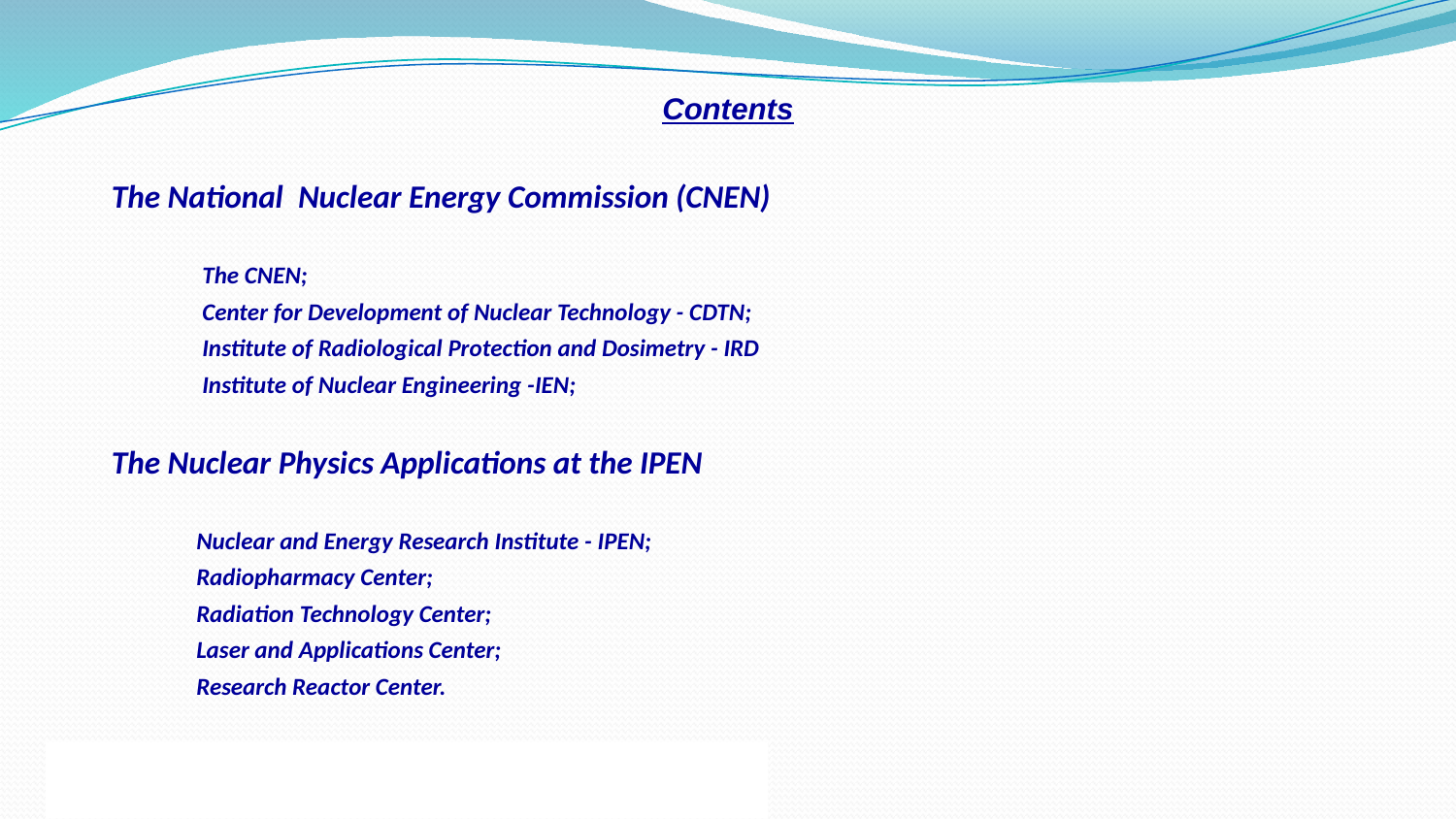

Contents
The National  Nuclear Energy Commission (CNEN)

The Nuclear Physics Applications at the IPEN

The CNEN;
Center for Development of Nuclear Technology - CDTN;
Institute of Radiological Protection and Dosimetry - IRD
Institute of Nuclear Engineering -IEN;
Nuclear and Energy Research Institute - IPEN;
Radiopharmacy Center;
Radiation Technology Center;
Laser and Applications Center;
Research Reactor Center.